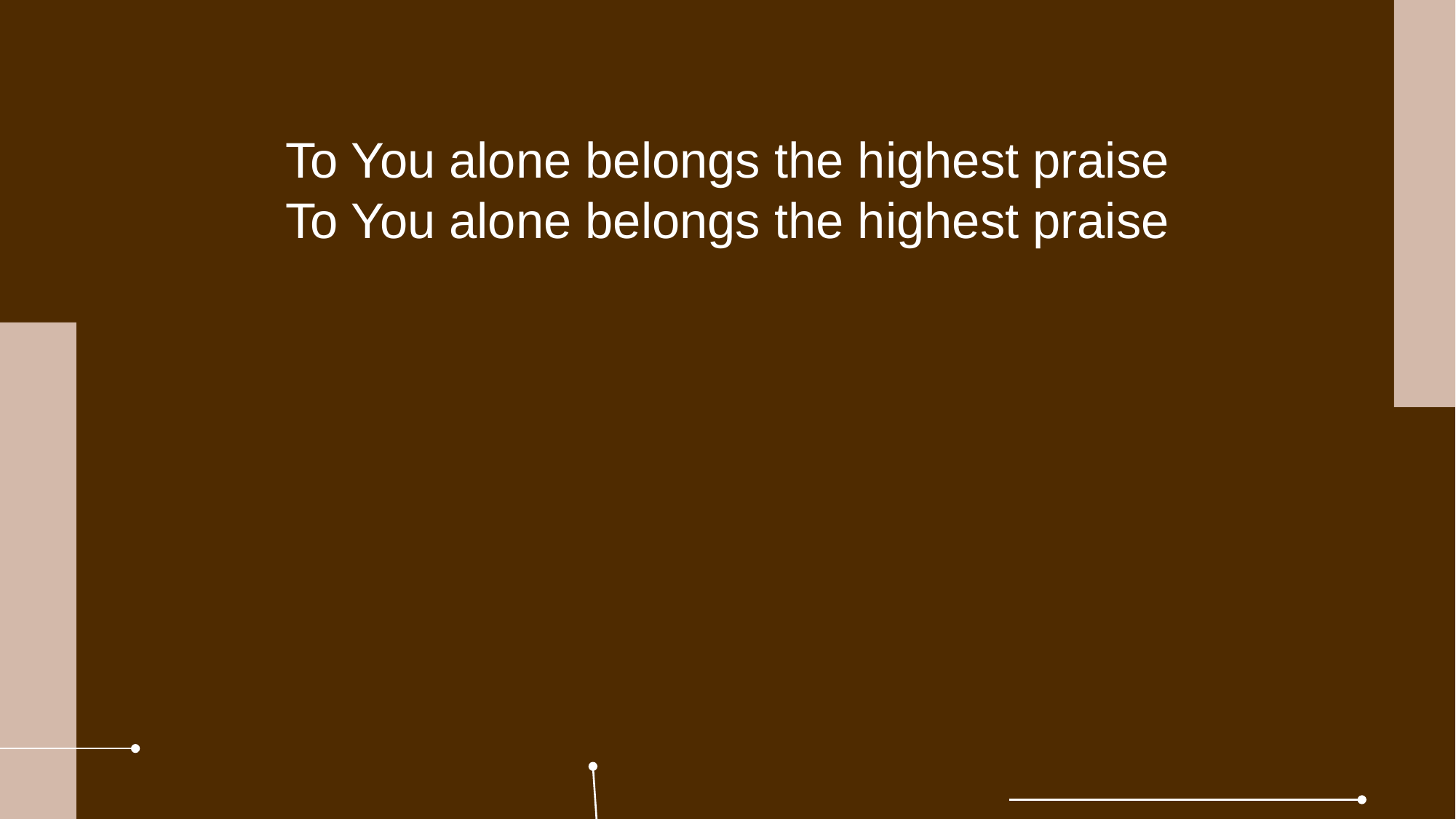

To You alone belongs the highest praise
To You alone belongs the highest praise